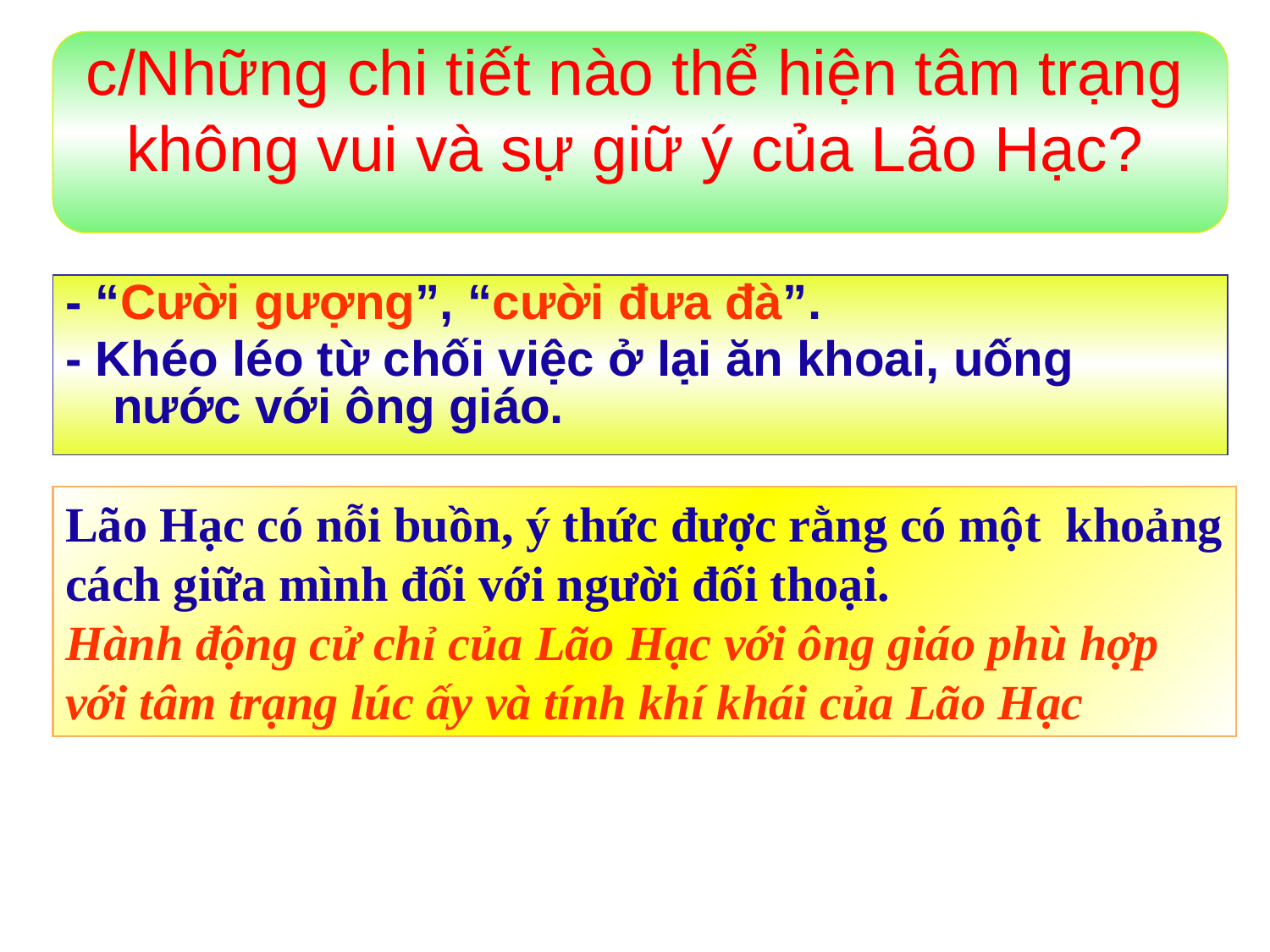

c/Những chi tiết nào thể hiện tâm trạng không vui và sự giữ ý của Lão Hạc?
- “Cười gượng”, “cười đưa đà”.
- Khéo léo từ chối việc ở lại ăn khoai, uống nước với ông giáo.
Lão Hạc có nỗi buồn, ý thức được rằng có một  khoảng cách giữa mình đối với người đối thoại.
Hành động cử chỉ của Lão Hạc với ông giáo phù hợp với tâm trạng lúc ấy và tính khí khái của Lão Hạc